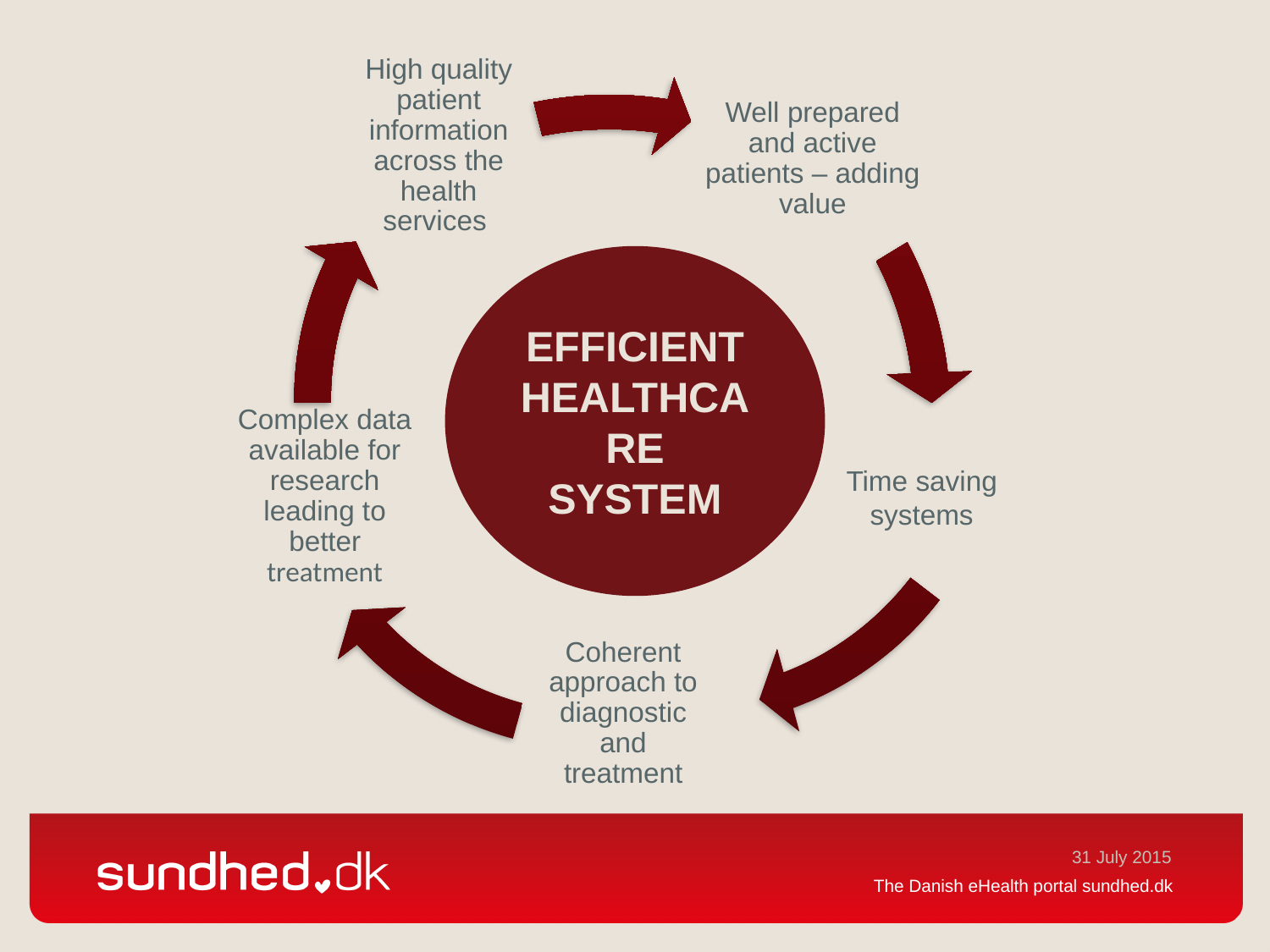

Well prepared and active patients – adding value
Time saving systems
Coherent approach to diagnostic and treatment
Complex data available for research leading to better treatment
High quality patient information across the health services
Efficient Healthcare System
31 July 2015
The Danish eHealth portal sundhed.dk